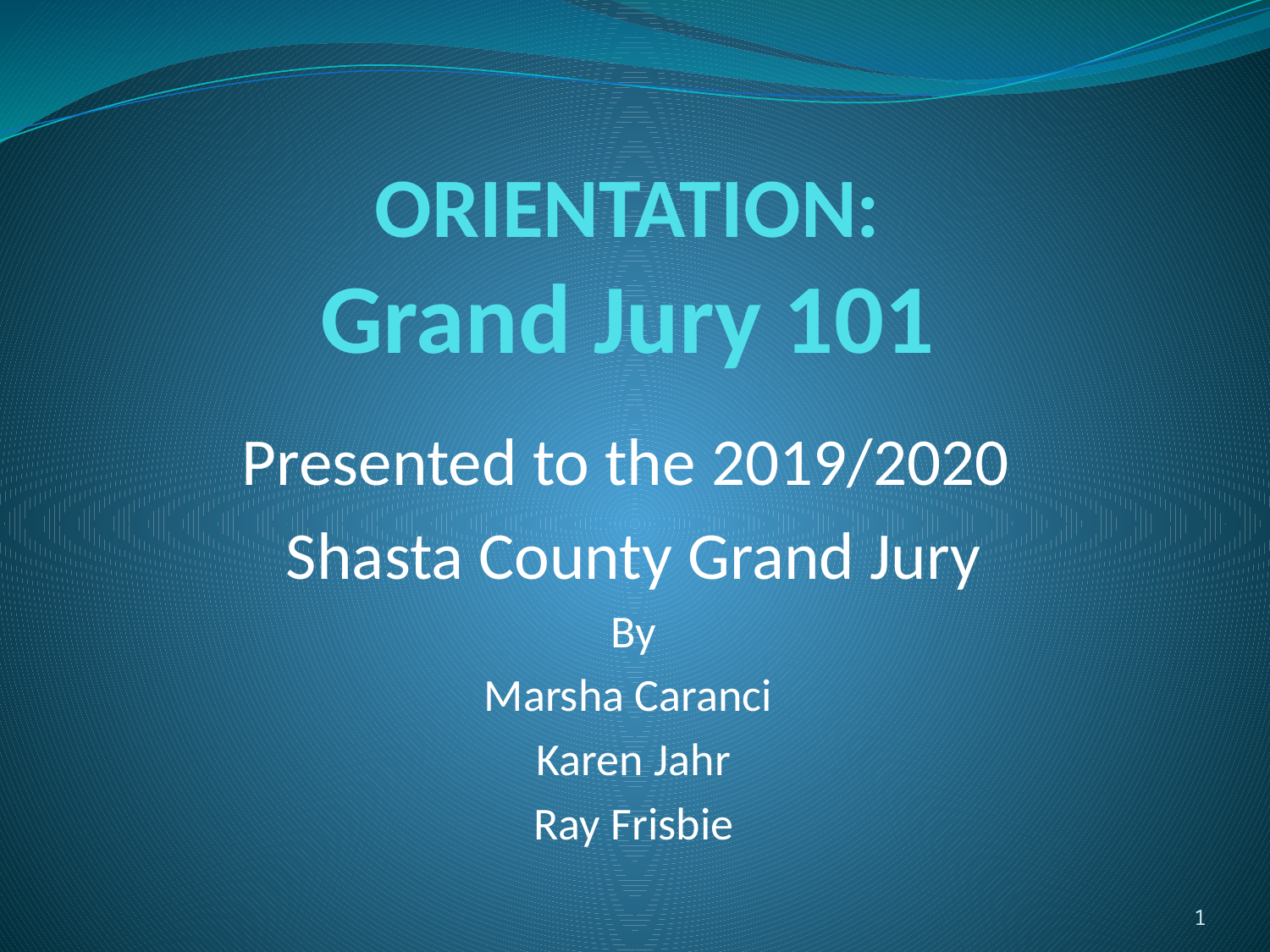

# ORIENTATION: Grand Jury 101
Presented to the 2019/2020
Shasta County Grand Jury
By
Marsha Caranci
Karen Jahr
Ray Frisbie

1